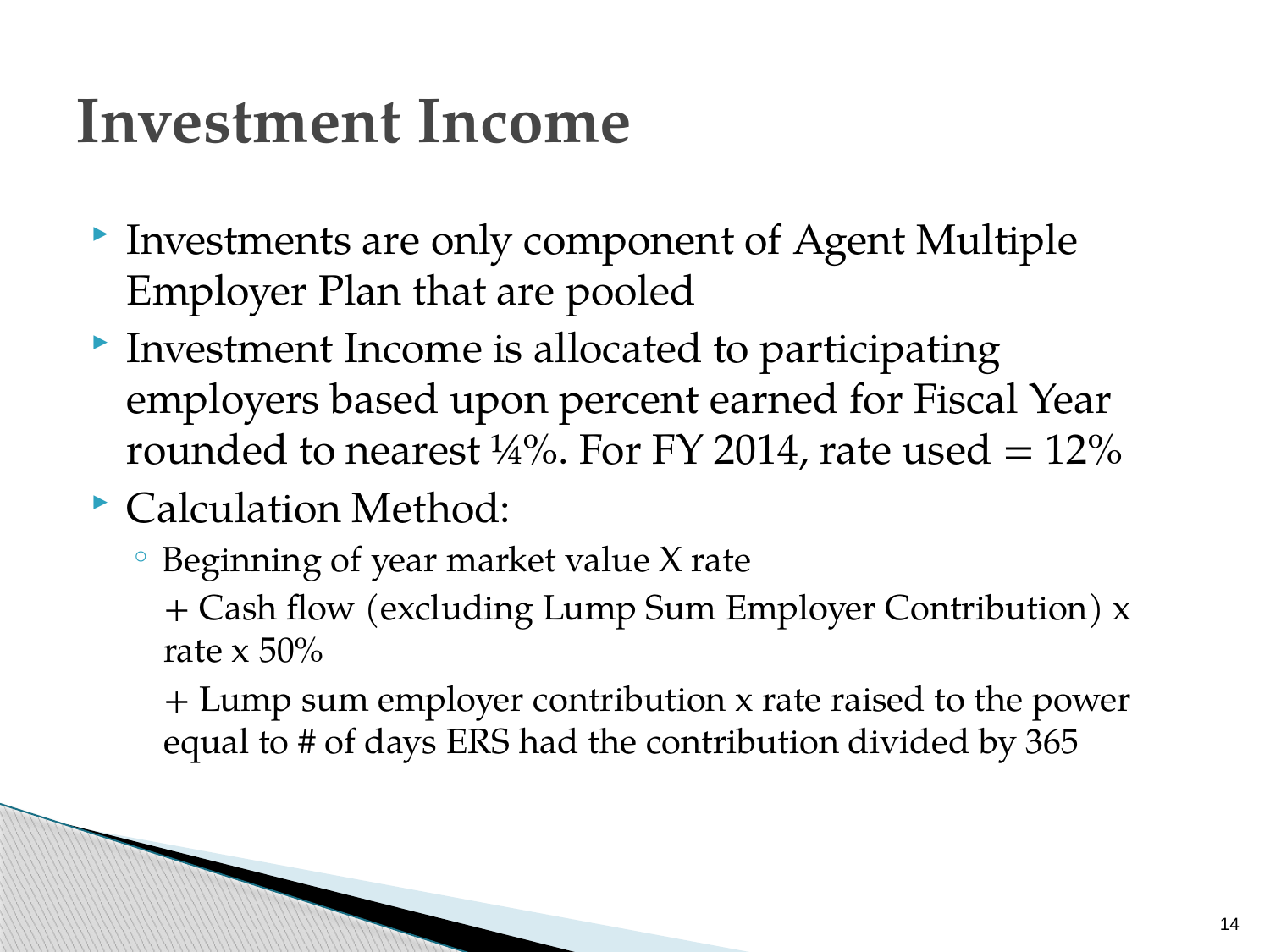

# Investment Income
Investments are only component of Agent Multiple Employer Plan that are pooled
Investment Income is allocated to participating employers based upon percent earned for Fiscal Year rounded to nearest ¼%. For FY 2014, rate used = 12%
Calculation Method:
Beginning of year market value X rate
+ Cash flow (excluding Lump Sum Employer Contribution) x rate x 50%
+ Lump sum employer contribution x rate raised to the power equal to # of days ERS had the contribution divided by 365

14